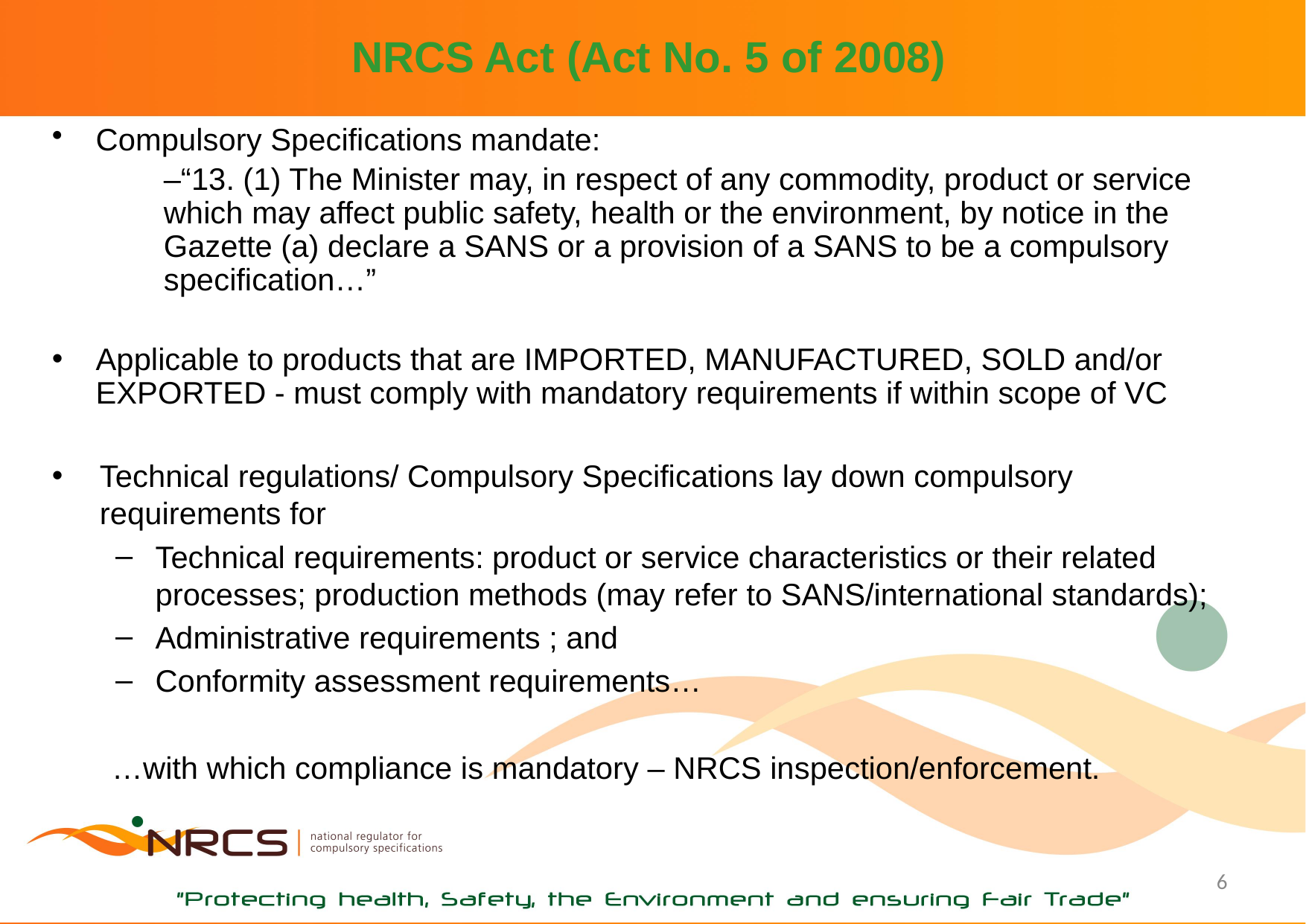

# NRCS Act (Act No. 5 of 2008)
Compulsory Specifications mandate:
	–“13. (1) The Minister may, in respect of any commodity, product or service 	which may affect public safety, health or the environment, by notice in the 	Gazette (a) declare a SANS or a provision of a SANS to be a compulsory 	specification…”

Applicable to products that are IMPORTED, MANUFACTURED, SOLD and/or EXPORTED - must comply with mandatory requirements if within scope of VC

Technical regulations/ Compulsory Specifications lay down compulsory requirements for
Technical requirements: product or service characteristics or their related processes; production methods (may refer to SANS/international standards);
Administrative requirements ; and
Conformity assessment requirements…

       …with which compliance is mandatory – NRCS inspection/enforcement.

6